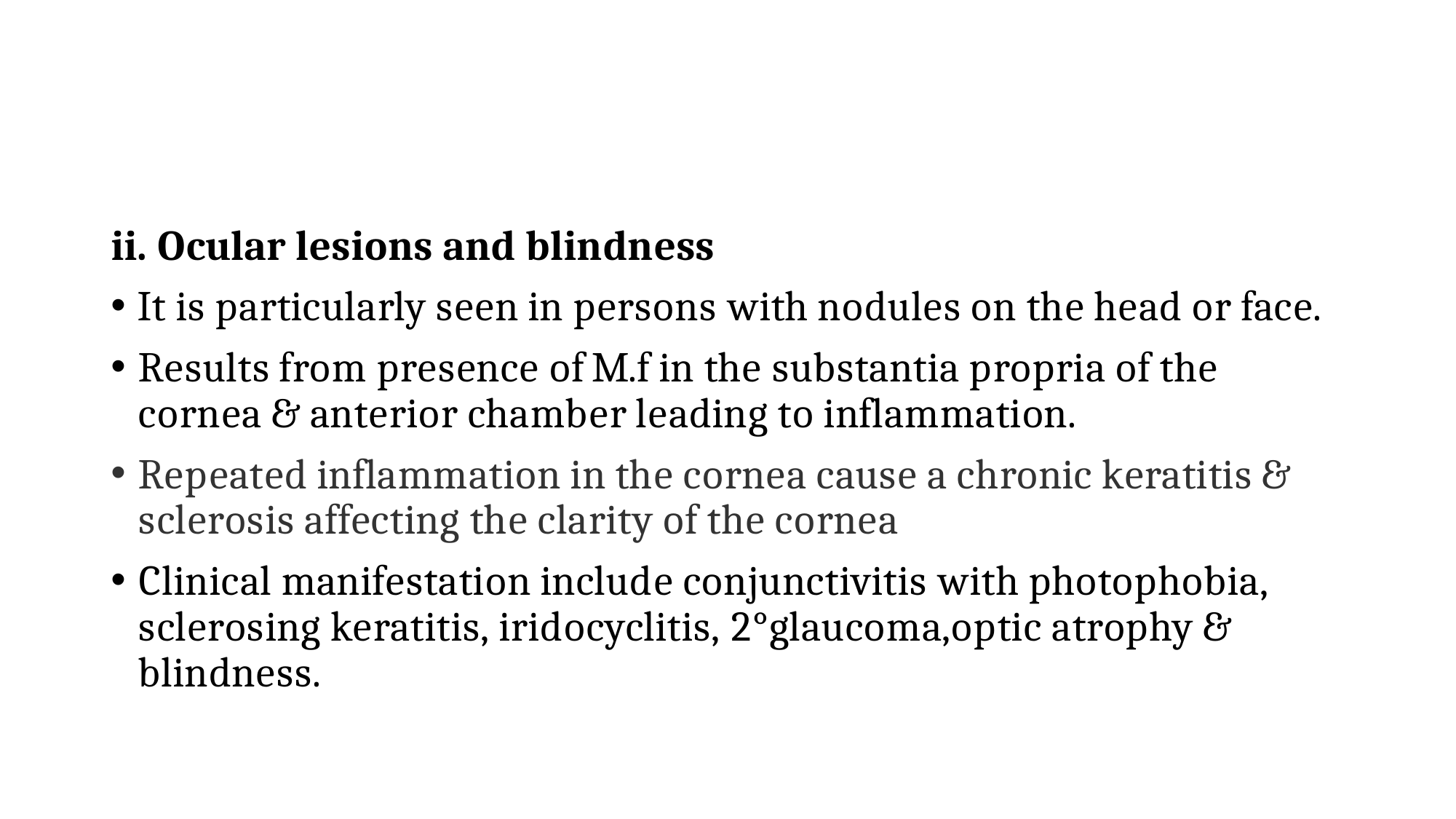

ii. Ocular lesions and blindness
It is particularly seen in persons with nodules on the head or face.
Results from presence of M.f in the substantia propria of the cornea & anterior chamber leading to inflammation.
Repeated inflammation in the cornea cause a chronic keratitis & sclerosis affecting the clarity of the cornea
Clinical manifestation include conjunctivitis with photophobia, sclerosing keratitis, iridocyclitis, 2°glaucoma,optic atrophy & blindness.